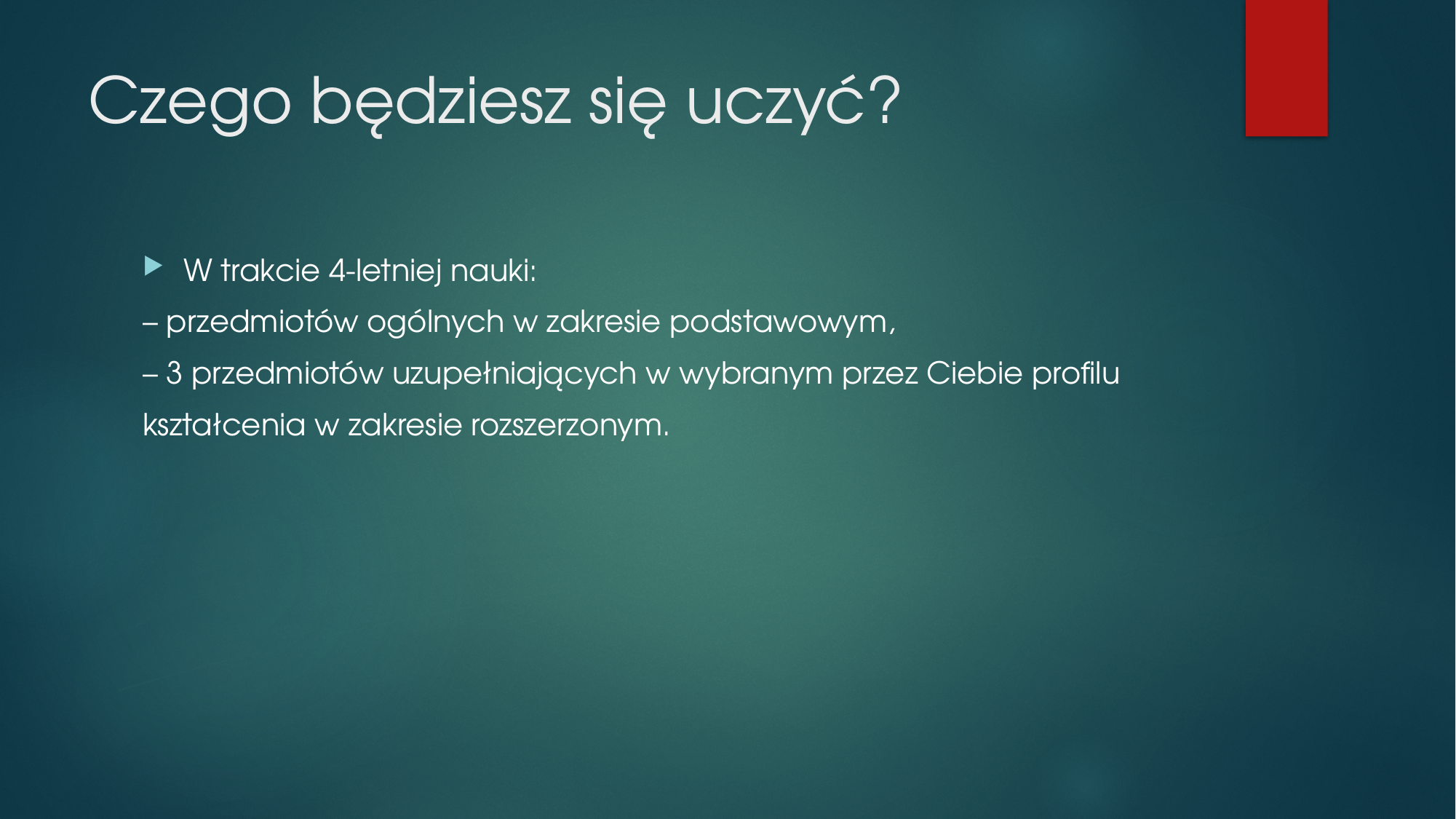

# Czego będziesz się uczyć?
W trakcie 4-letniej nauki:
– przedmiotów ogólnych w zakresie podstawowym,
– 3 przedmiotów uzupełniających w wybranym przez Ciebie profilu
kształcenia w zakresie rozszerzonym.